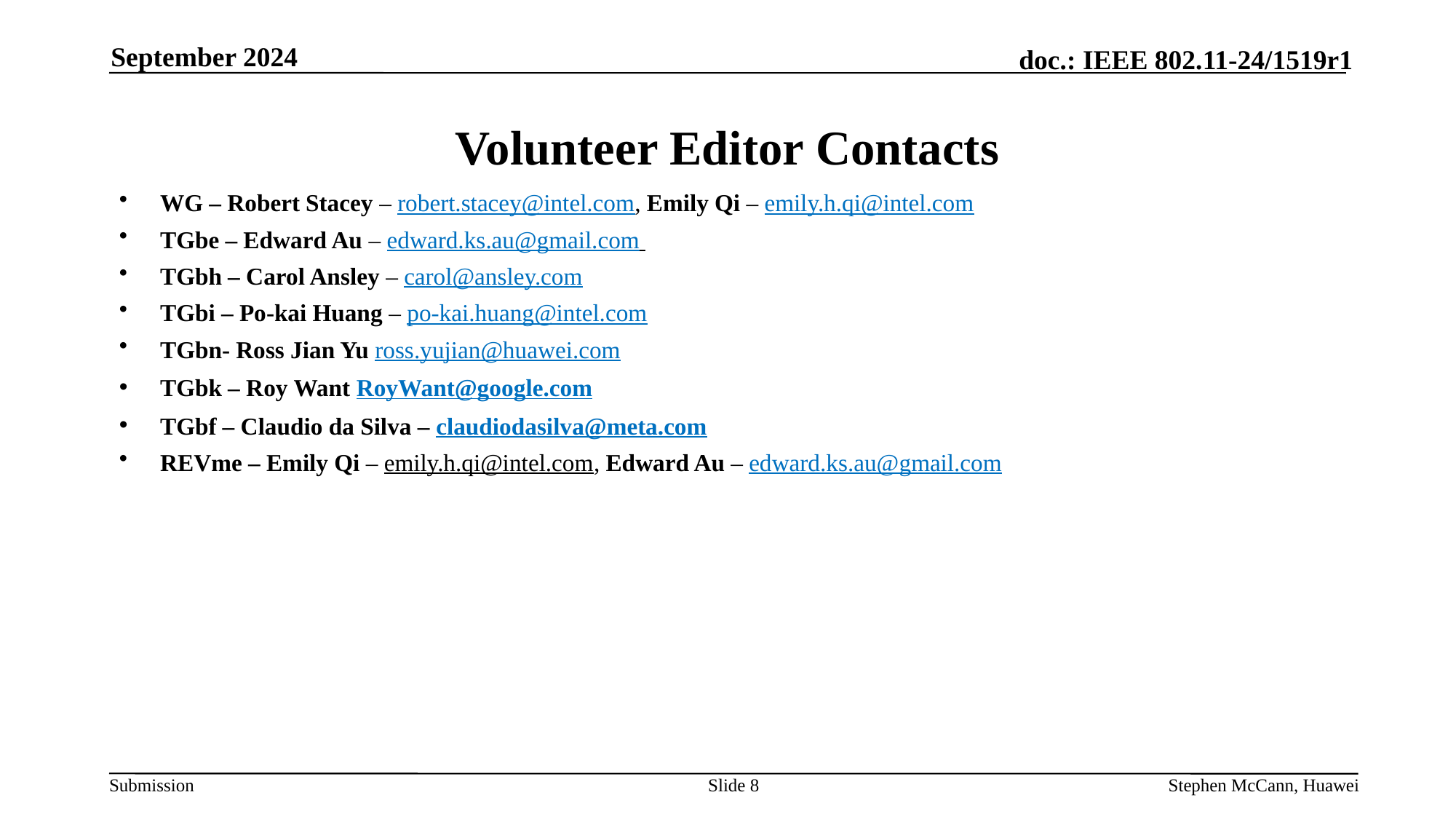

September 2024
# Volunteer Editor Contacts
WG – Robert Stacey – robert.stacey@intel.com, Emily Qi – emily.h.qi@intel.com
TGbe – Edward Au – edward.ks.au@gmail.com
TGbh – Carol Ansley – carol@ansley.com
TGbi – Po-kai Huang – po-kai.huang@intel.com
TGbn- Ross Jian Yu ross.yujian@huawei.com
TGbk – Roy Want RoyWant@google.com
TGbf – Claudio da Silva – claudiodasilva@meta.com
REVme – Emily Qi – emily.h.qi@intel.com, Edward Au – edward.ks.au@gmail.com

Slide 8
Stephen McCann, Huawei